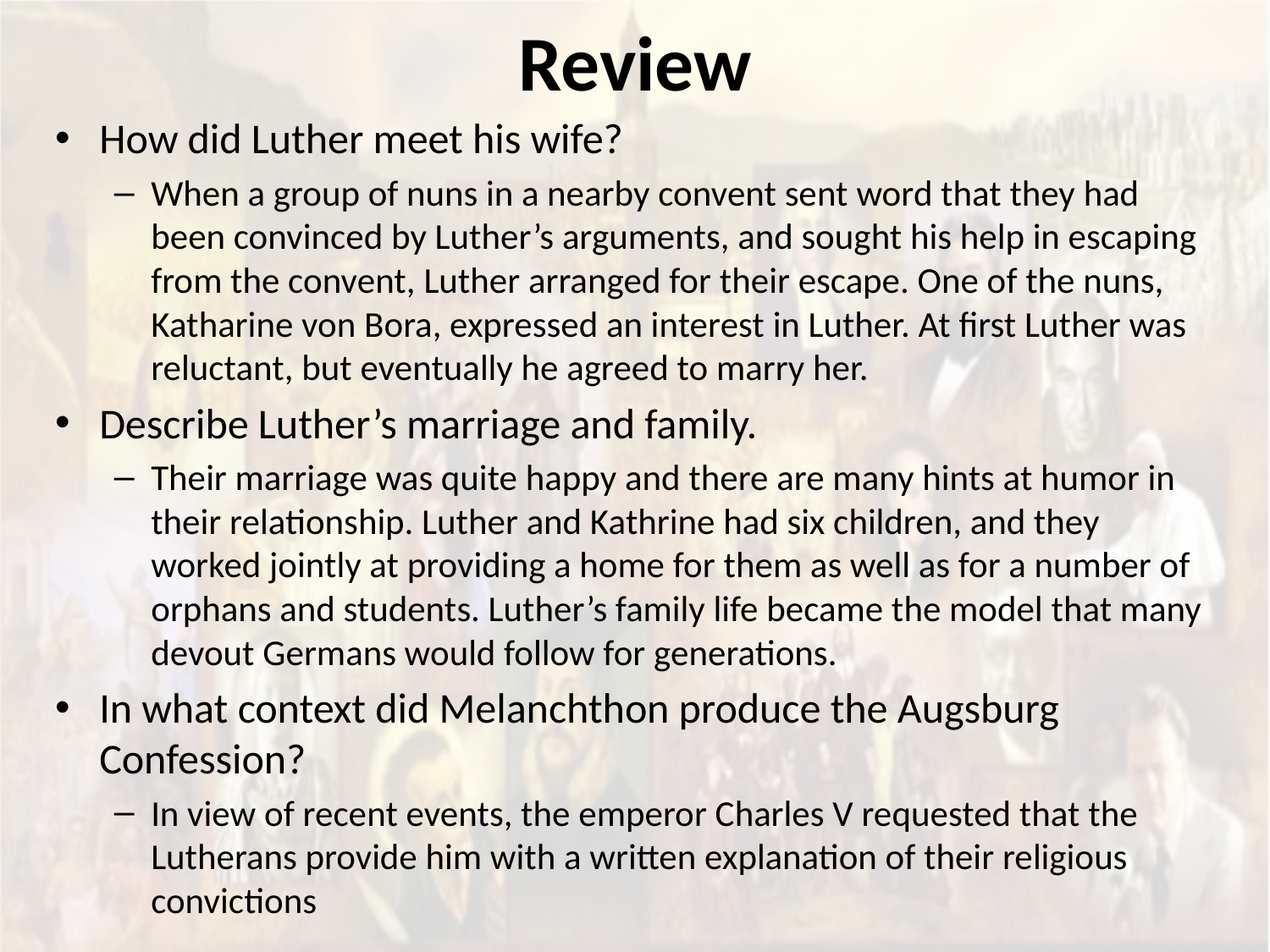

# Review
How did Luther meet his wife?
When a group of nuns in a nearby convent sent word that they had been convinced by Luther’s arguments, and sought his help in escaping from the convent, Luther arranged for their escape. One of the nuns, Katharine von Bora, expressed an interest in Luther. At first Luther was reluctant, but eventually he agreed to marry her.
Describe Luther’s marriage and family.
Their marriage was quite happy and there are many hints at humor in their relationship. Luther and Kathrine had six children, and they worked jointly at providing a home for them as well as for a number of orphans and students. Luther’s family life became the model that many devout Germans would follow for generations.
In what context did Melanchthon produce the Augsburg Confession?
In view of recent events, the emperor Charles V requested that the Lutherans provide him with a written explanation of their religious convictions